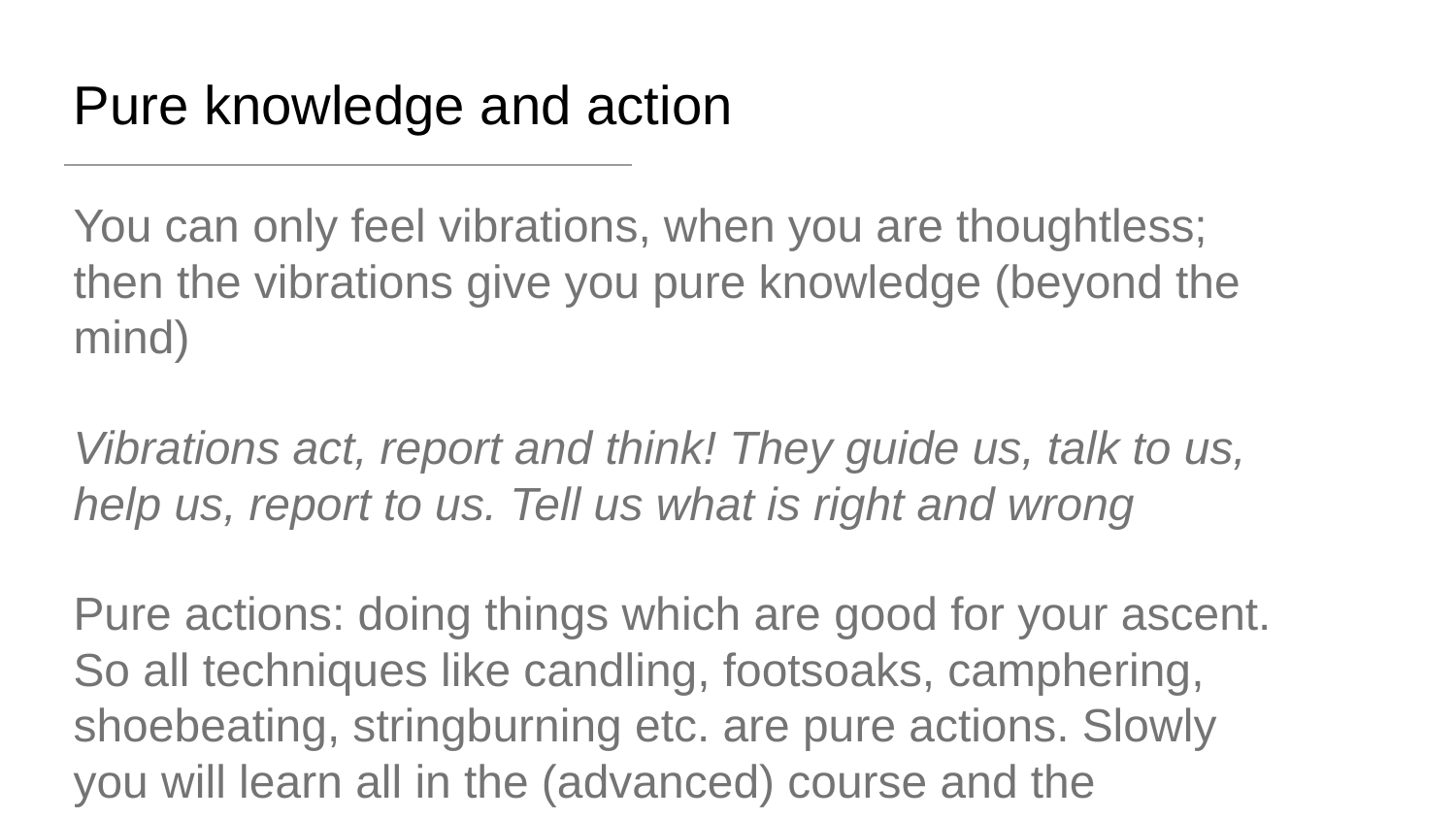

# Pure knowledge and action
You can only feel vibrations, when you are thoughtless; then the vibrations give you pure knowledge (beyond the mind)
Vibrations act, report and think! They guide us, talk to us, help us, report to us. Tell us what is right and wrong
Pure actions: doing things which are good for your ascent. So all techniques like candling, footsoaks, camphering, shoebeating, stringburning etc. are pure actions. Slowly you will learn all in the (advanced) course and the seminars.